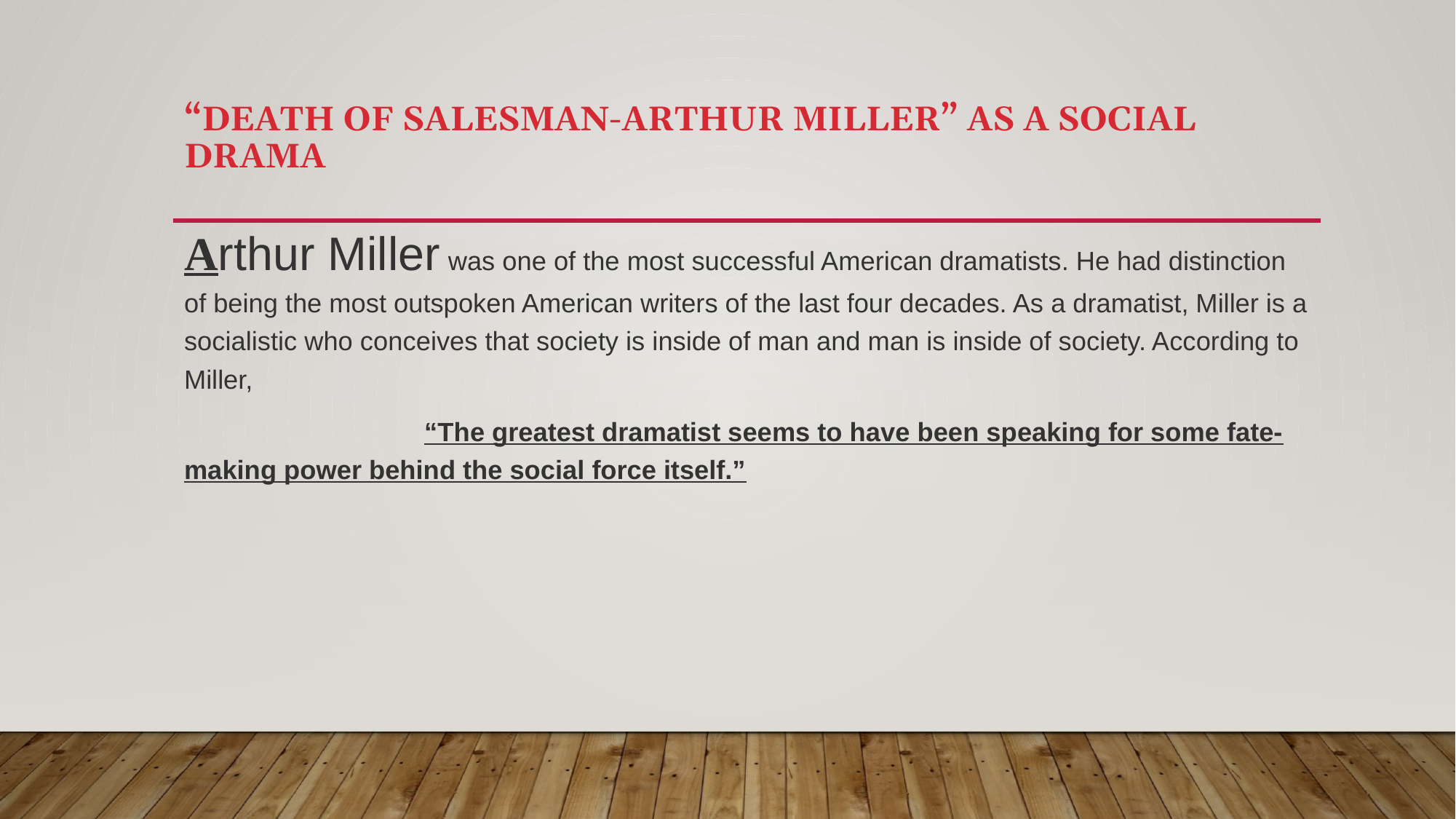

# “Death of Salesman-Arthur Miller” As a social drama

Arthur Miller was one of the most successful American dramatists. He had distinction of being the most outspoken American writers of the last four decades. As a dramatist, Miller is a socialistic who conceives that society is inside of man and man is inside of society. According to Miller,
                                 “The greatest dramatist seems to have been speaking for some fate-making power behind the social force itself.”